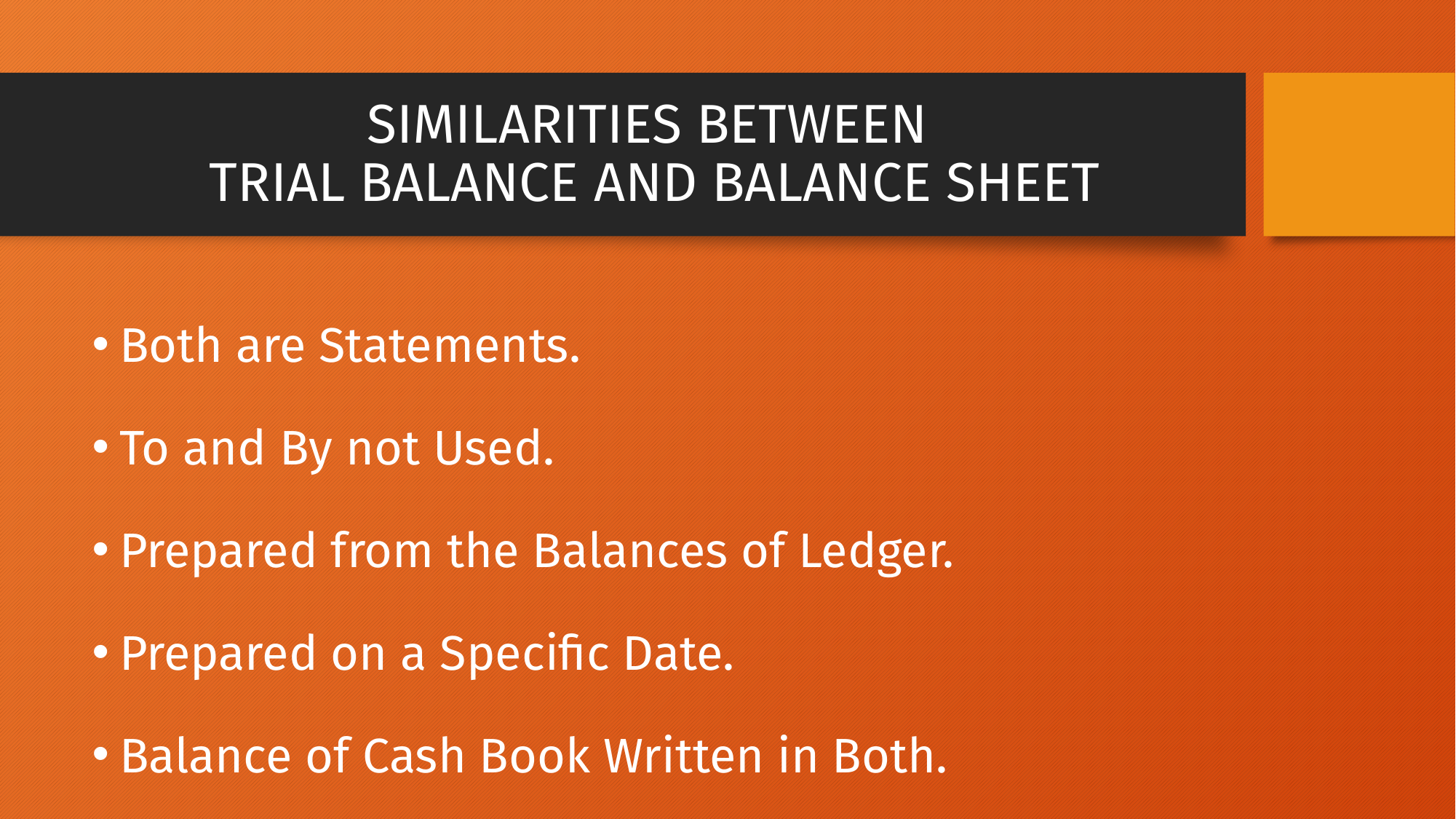

# SIMILARITIES BETWEEN TRIAL BALANCE AND BALANCE SHEET
Both are Statements.
To and By not Used.
Prepared from the Balances of Ledger.
Prepared on a Specific Date.
Balance of Cash Book Written in Both.